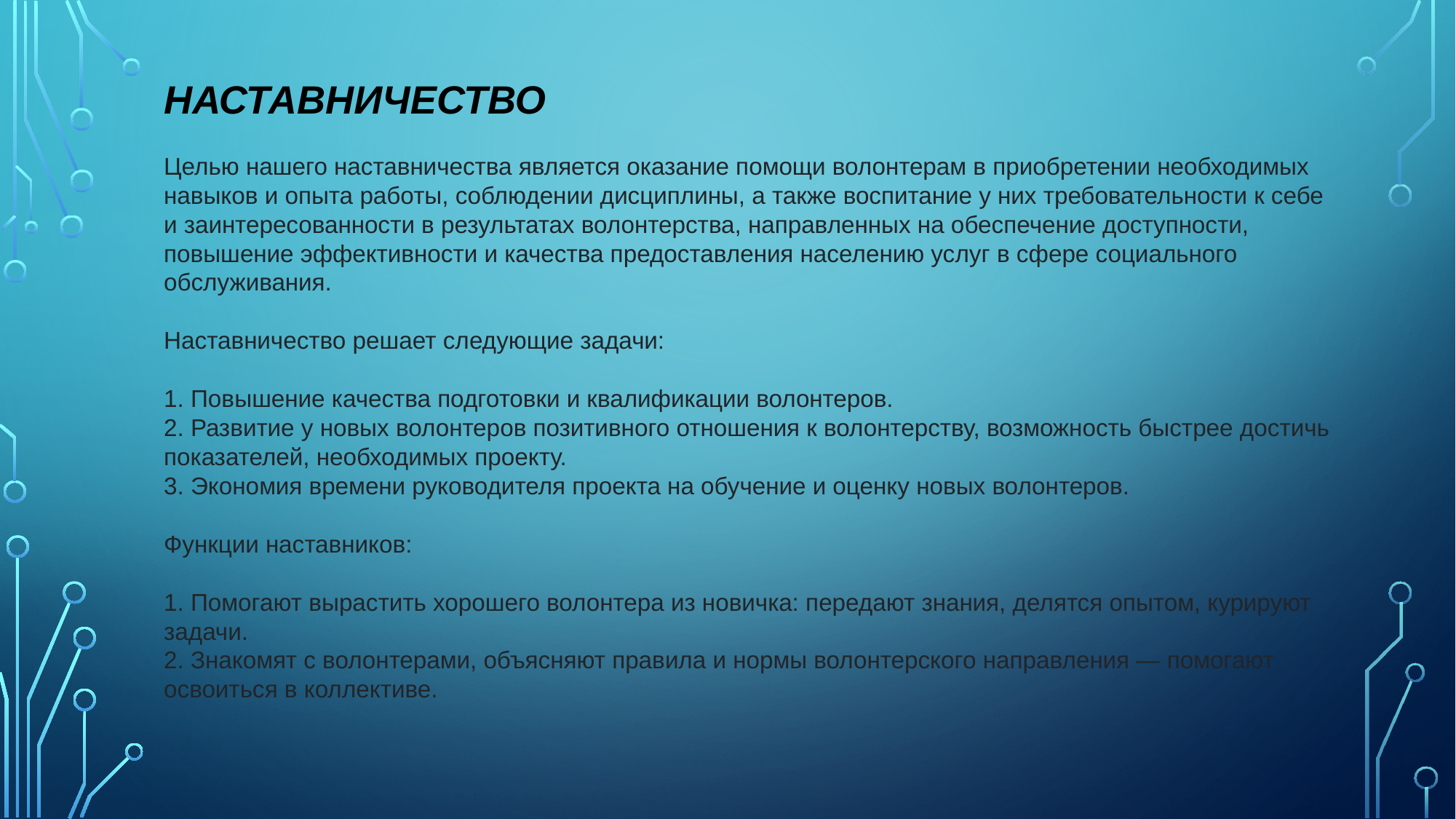

НАСТАВНИЧЕСТВО

Целью нашего наставничества является оказание помощи волонтерам в приобретении необходимых  навыков и опыта работы, соблюдении дисциплины, а также воспитание у них требовательности к себе и заинтересованности в результатах волонтерства, направленных на обеспечение доступности, повышение эффективности и качества предоставления населению услуг в сфере социального обслуживания.

Наставничество решает следующие задачи:

1. Повышение качества подготовки и квалификации волонтеров.
2. Развитие у новых волонтеров позитивного отношения к волонтерству, возможность быстрее достичь показателей, необходимых проекту.
3. Экономия времени руководителя проекта на обучение и оценку новых волонтеров.

Функции наставников:

1. Помогают вырастить хорошего волонтера из новичка: передают знания, делятся опытом, курируют задачи.
2. Знакомят с волонтерами, объясняют правила и нормы волонтерского направления — помогают освоиться в коллективе.